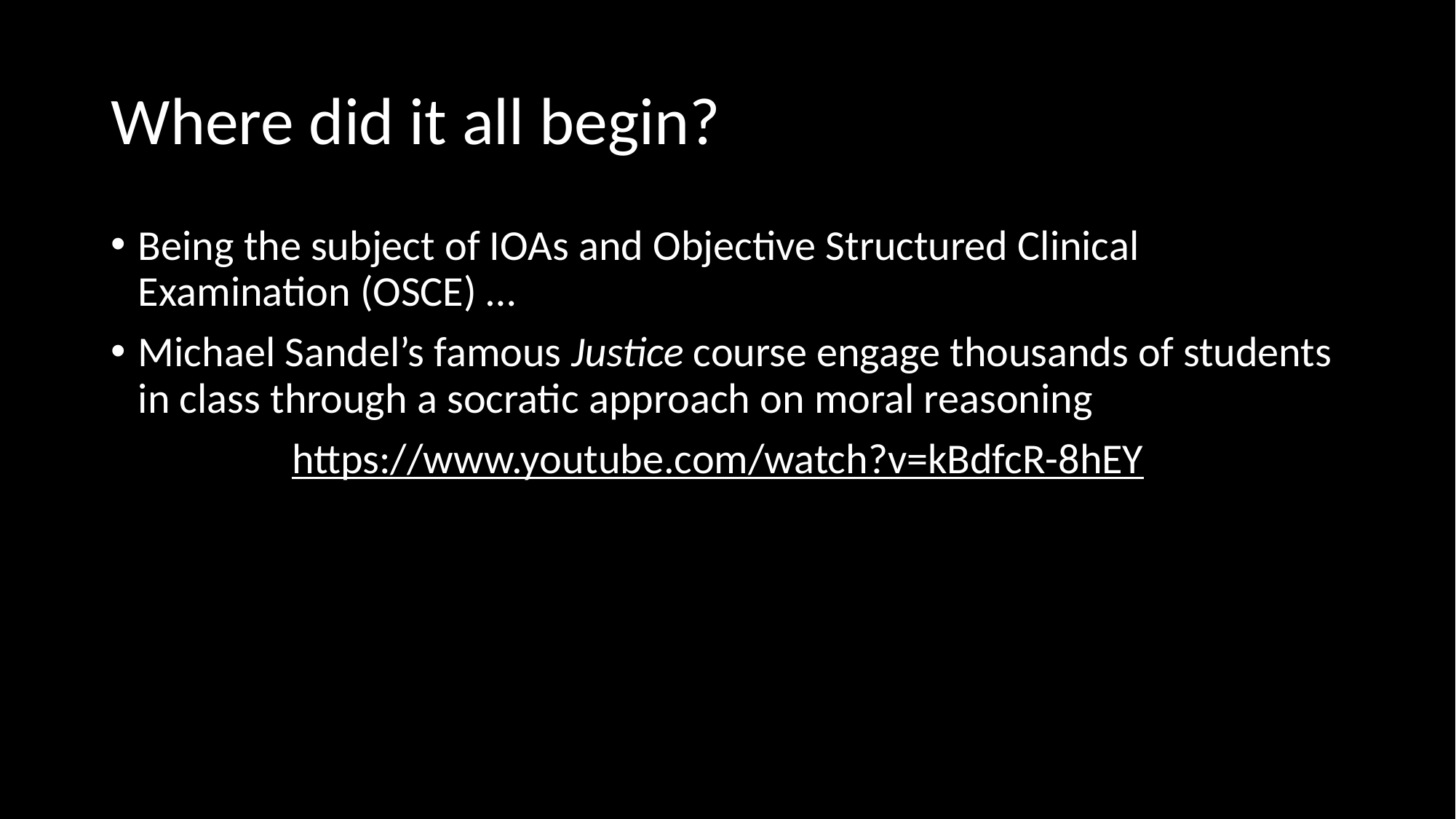

# Where did it all begin?
Being the subject of IOAs and Objective Structured Clinical Examination (OSCE) …
Michael Sandel’s famous Justice course engage thousands of students in class through a socratic approach on moral reasoning
https://www.youtube.com/watch?v=kBdfcR-8hEY